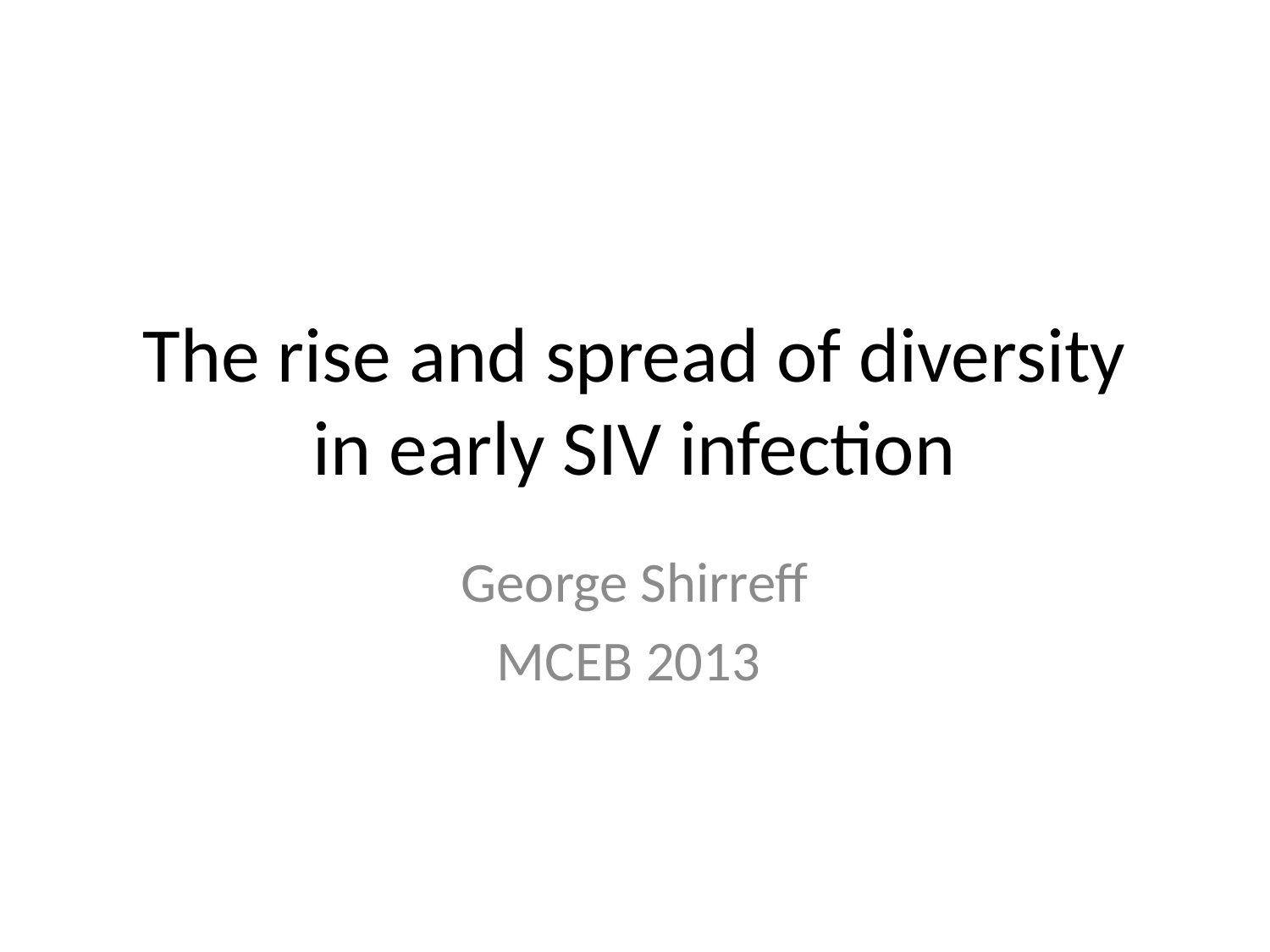

# The rise and spread of diversity in early SIV infection
George Shirreff
MCEB 2013